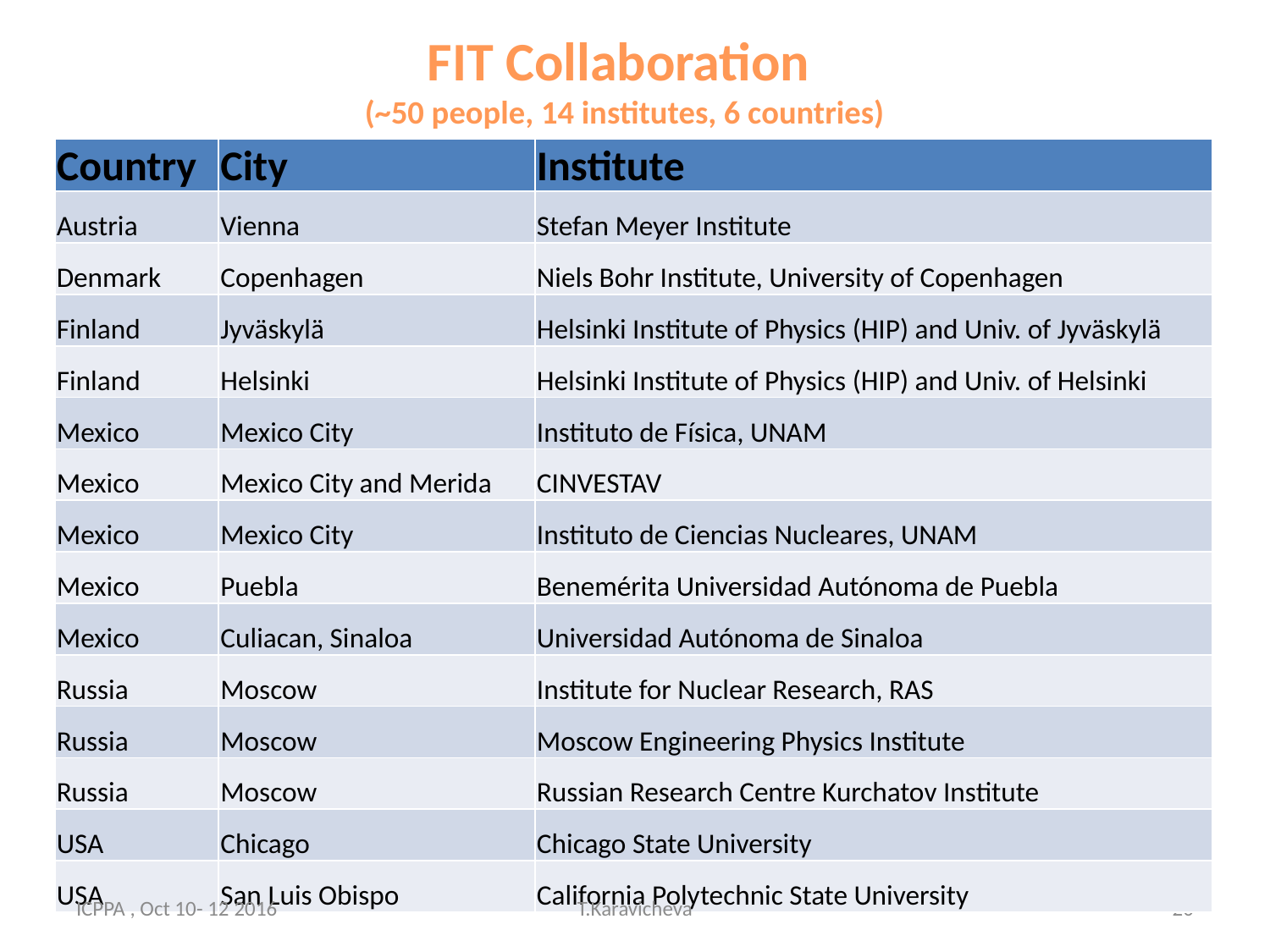

FIT Collaboration
(~50 people, 14 institutes, 6 countries)
| Country | City | Institute |
| --- | --- | --- |
| Austria | Vienna | Stefan Meyer Institute |
| Denmark | Copenhagen | Niels Bohr Institute, University of Copenhagen |
| Finland | Jyväskylä | Helsinki Institute of Physics (HIP) and Univ. of Jyväskylä |
| Finland | Helsinki | Helsinki Institute of Physics (HIP) and Univ. of Helsinki |
| Mexico | Mexico City | Instituto de Física, UNAM |
| Mexico | Mexico City and Merida | CINVESTAV |
| Mexico | Mexico City | Instituto de Ciencias Nucleares, UNAM |
| Mexico | Puebla | Benemérita Universidad Autónoma de Puebla |
| Mexico | Culiacan, Sinaloa | Universidad Autónoma de Sinaloa |
| Russia | Moscow | Institute for Nuclear Research, RAS |
| Russia | Moscow | Moscow Engineering Physics Institute |
| Russia | Moscow | Russian Research Centre Kurchatov Institute |
| USA | Chicago | Chicago State University |
| USA | San Luis Obispo | California Polytechnic State University |
ICPPA , Oct 10- 12 2016
T.Karavicheva
20